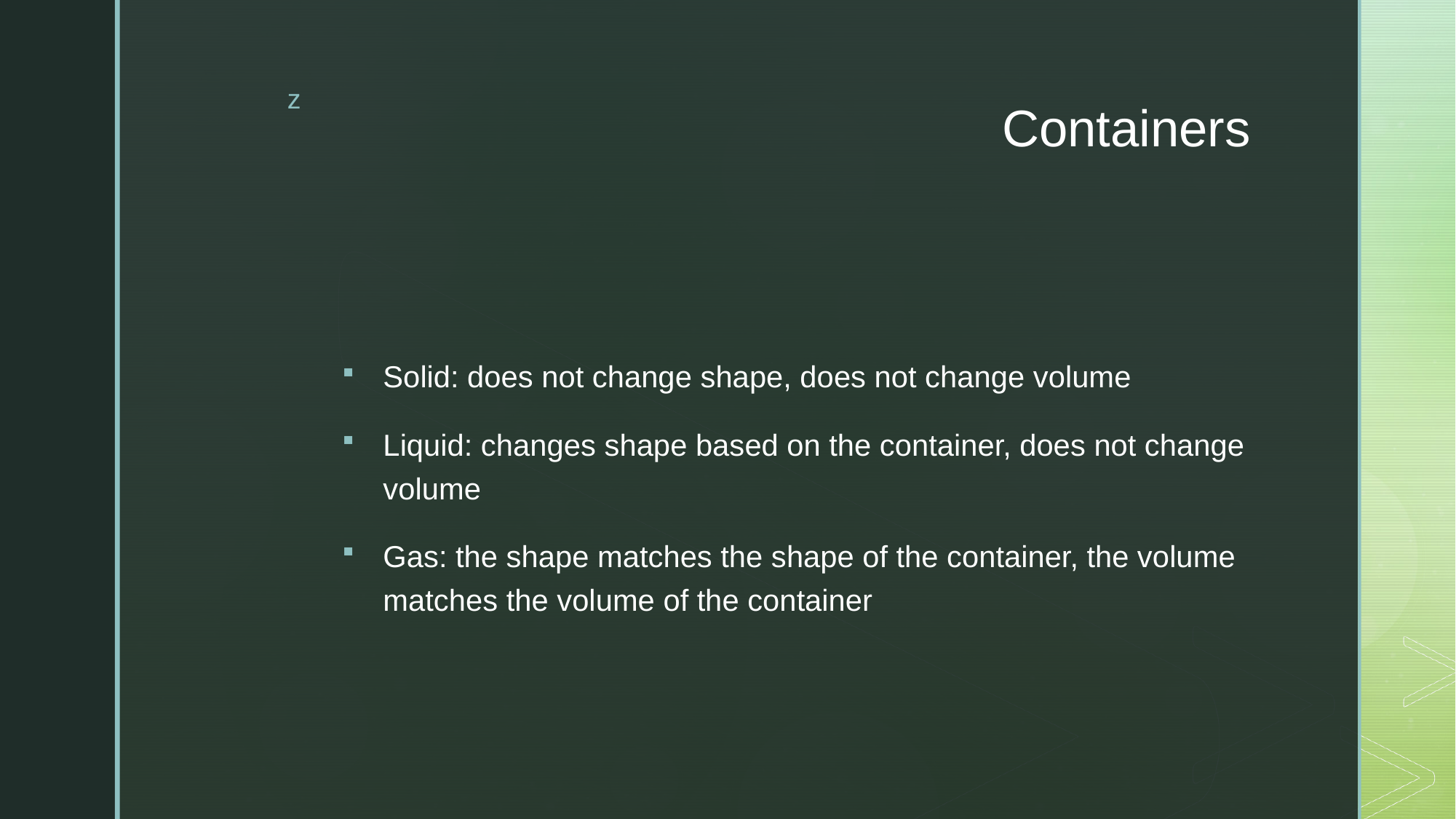

# Containers
Solid: does not change shape, does not change volume
Liquid: changes shape based on the container, does not change volume
Gas: the shape matches the shape of the container, the volume matches the volume of the container